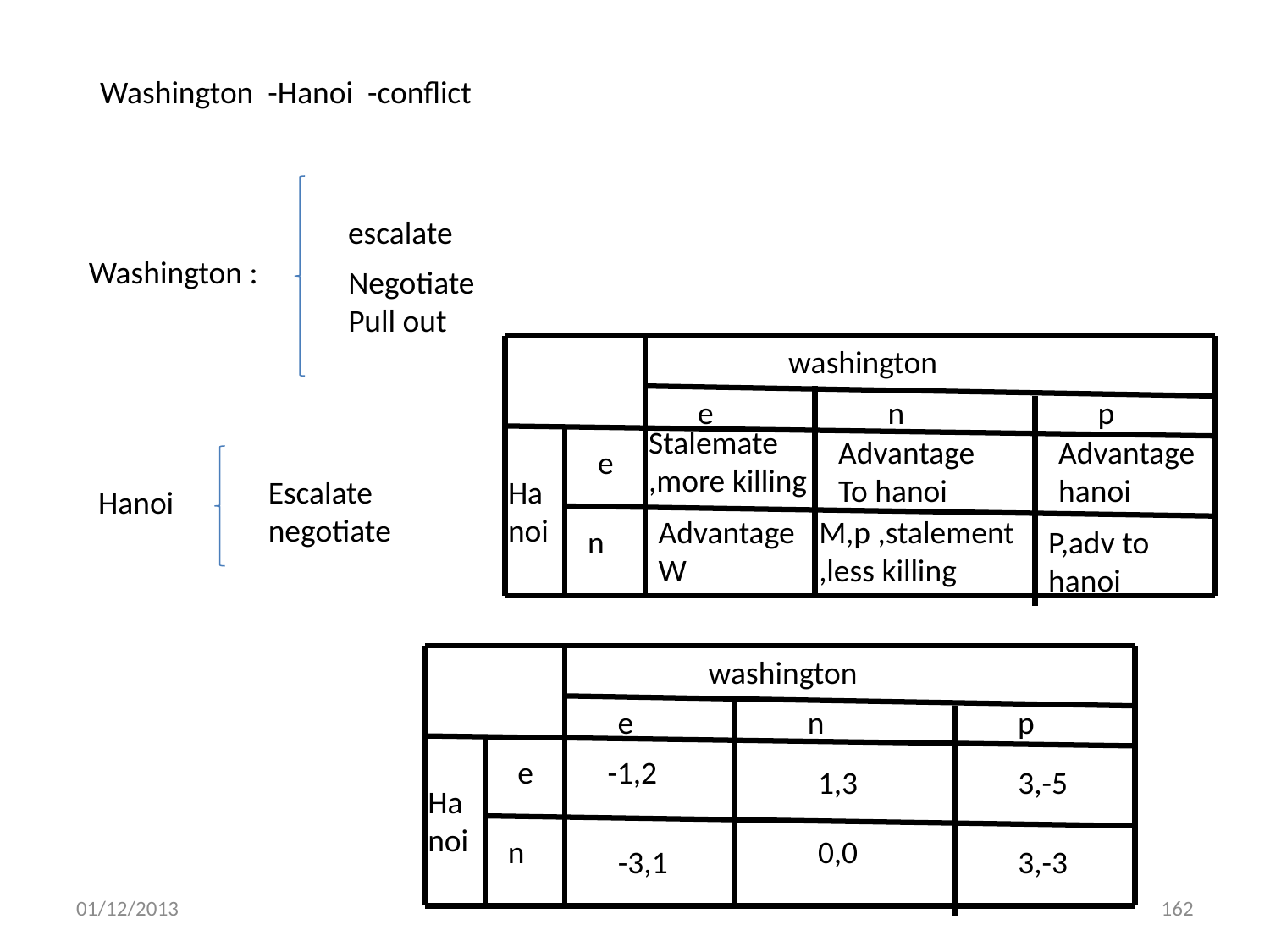

Washington  -Hanoi  -conflict

escalate
Washington :
Negotiate
Pull out
washington
e
n
p
Stalemate
,more killing
Advantage
To hanoi
Advantage
hanoi
e

Escalate
negotiate
Ha
noi
Hanoi
Advantage
W
M,p ,stalement
,less killing
n
P,adv to
hanoi
washington
e
n
p
e
-1,2
1,3
3,-5
Ha
noi
n
0,0
-3,1
3,-3
01/12/2013
162